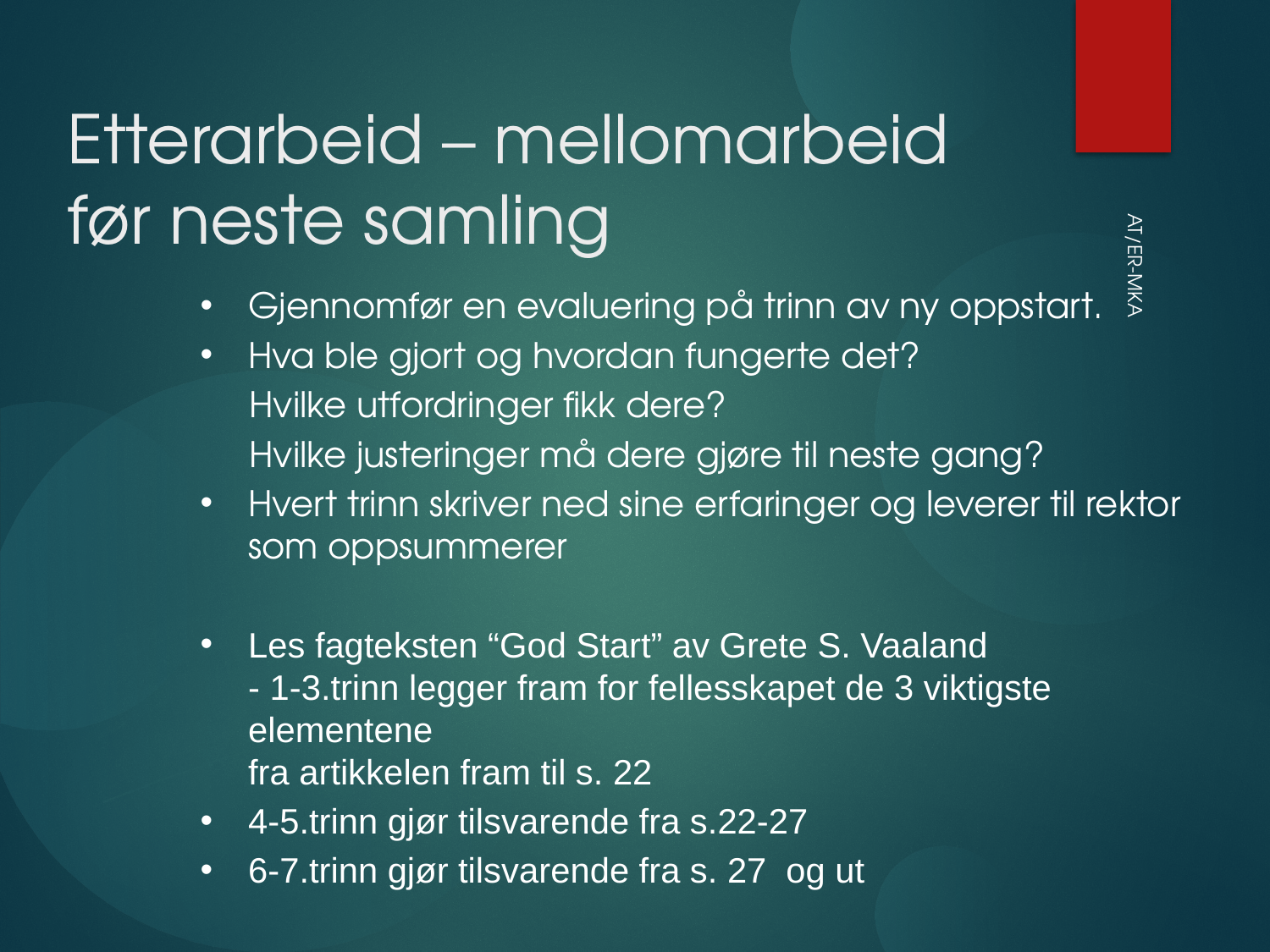

Etterarbeid – mellomarbeid før neste samling

Gjennomfør en evaluering på trinn av ny oppstart.
Hva ble gjort og hvordan fungerte det?
     Hvilke utfordringer fikk dere?
     Hvilke justeringer må dere gjøre til neste gang?
Hvert trinn skriver ned sine erfaringer og leverer til rektor som oppsummerer

Les fagteksten “God Start” av Grete S. Vaaland
- 1-3.trinn legger fram for fellesskapet de 3 viktigste elementene
fra artikkelen fram til s. 22
4-5.trinn gjør tilsvarende fra s.22-27
6-7.trinn gjør tilsvarende fra s. 27  og ut

AT/ER-MKA